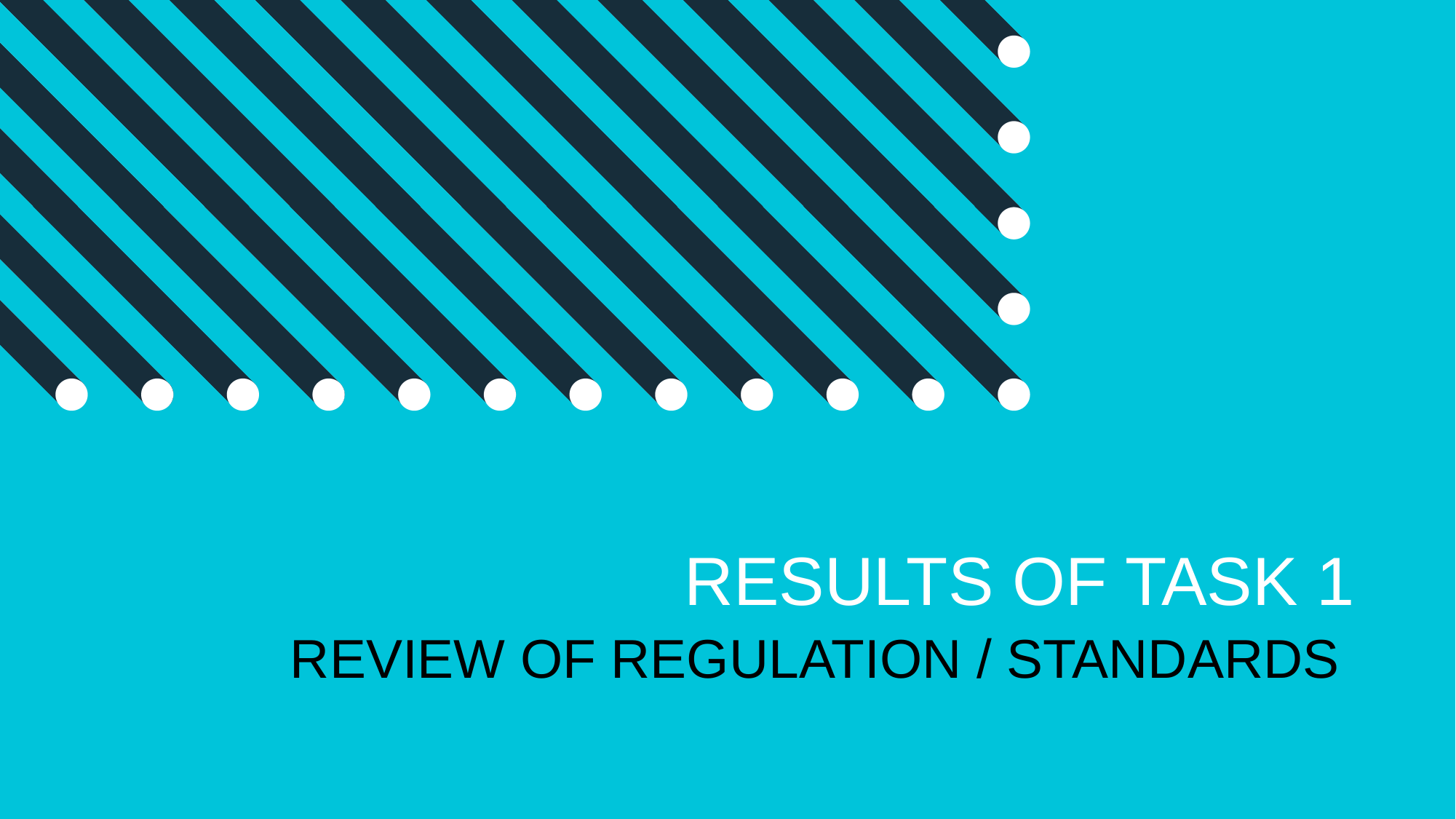

Results of Task 1
Review of Regulation / standards